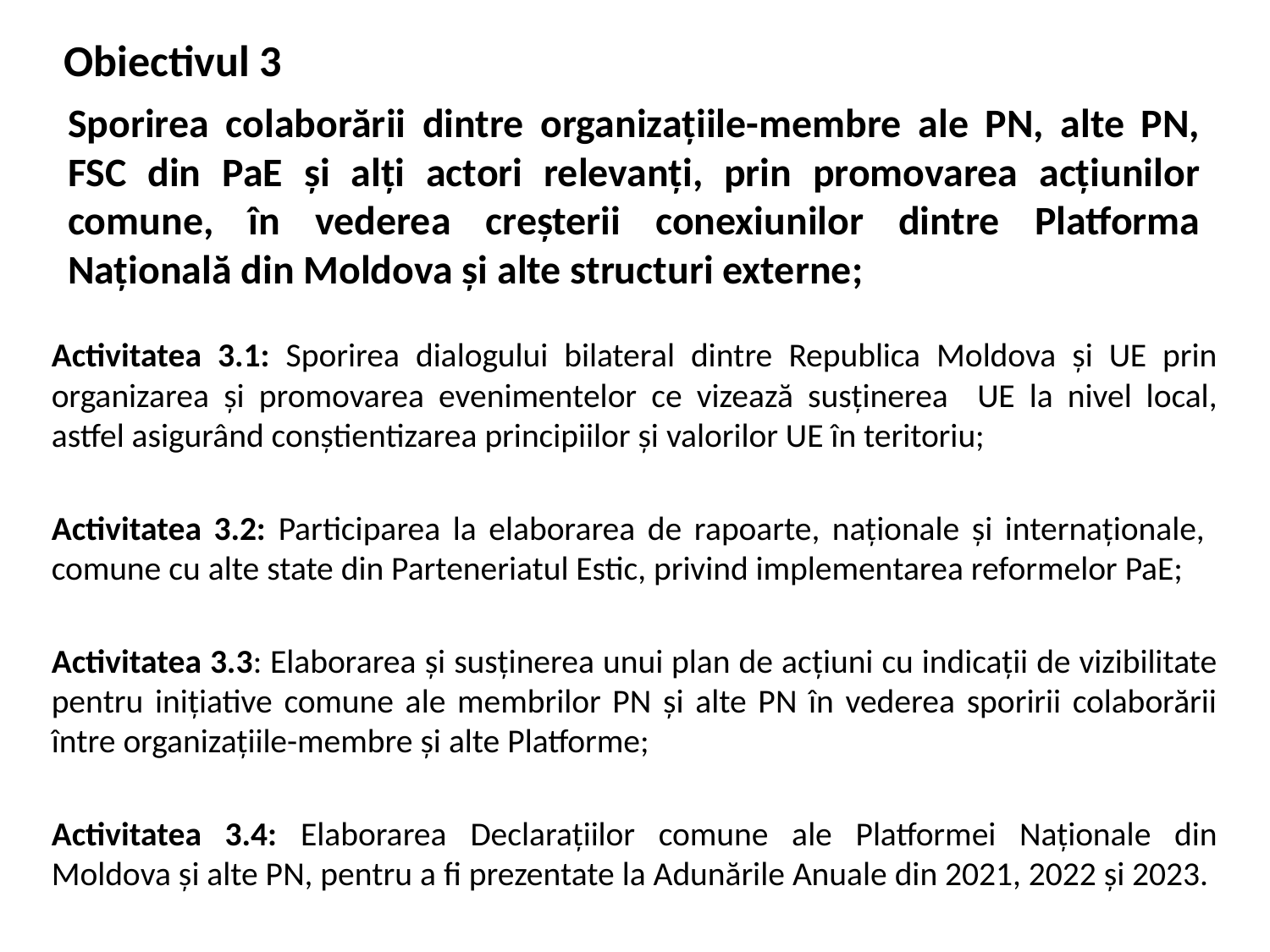

# Obiectivul 3
Sporirea colaborării dintre organizațiile-membre ale PN, alte PN, FSC din PaE și alți actori relevanți, prin promovarea acțiunilor comune, în vederea creșterii conexiunilor dintre Platforma Națională din Moldova și alte structuri externe;
Activitatea 3.1: Sporirea dialogului bilateral dintre Republica Moldova și UE prin organizarea și promovarea evenimentelor ce vizează susținerea  UE la nivel local, astfel asigurând conștientizarea principiilor și valorilor UE în teritoriu;

Activitatea 3.2: Participarea la elaborarea de rapoarte, naționale și internaționale,  comune cu alte state din Parteneriatul Estic, privind implementarea reformelor PaE;

Activitatea 3.3: Elaborarea și susținerea unui plan de acțiuni cu indicații de vizibilitate pentru inițiative comune ale membrilor PN și alte PN în vederea sporirii colaborării între organizațiile-membre și alte Platforme;

Activitatea 3.4: Elaborarea Declarațiilor comune ale Platformei Naționale din Moldova și alte PN, pentru a fi prezentate la Adunările Anuale din 2021, 2022 și 2023.